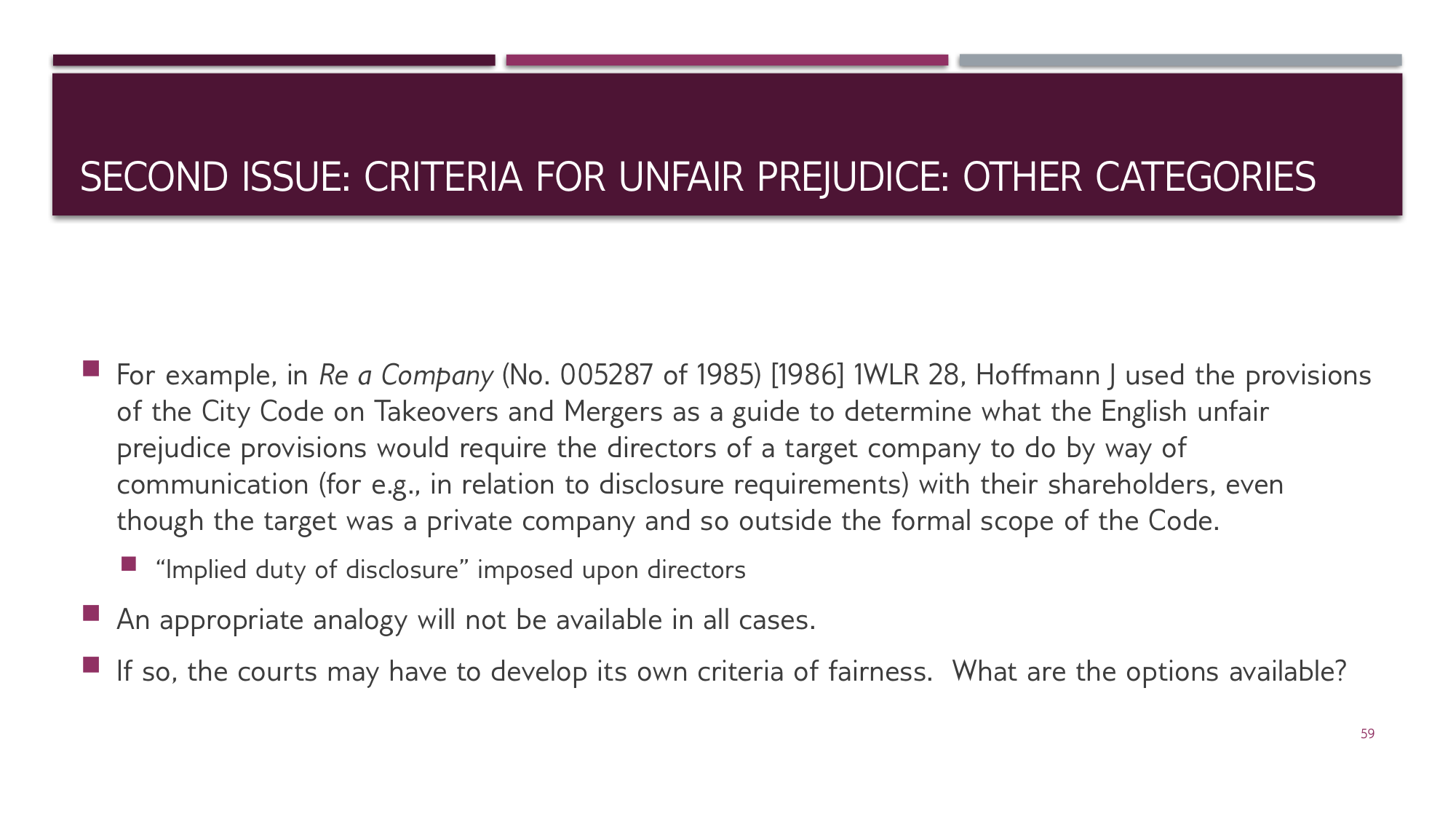

# SECOND ISSUE: Criteria for unfair PREJUDICE: other categories
For example, in Re a Company (No. 005287 of 1985) [1986] 1WLR 28, Hoffmann J used the provisions of the City Code on Takeovers and Mergers as a guide to determine what the English unfair prejudice provisions would require the directors of a target company to do by way of communication (for e.g., in relation to disclosure requirements) with their shareholders, even though the target was a private company and so outside the formal scope of the Code.
“Implied duty of disclosure” imposed upon directors
An appropriate analogy will not be available in all cases.
If so, the courts may have to develop its own criteria of fairness.  What are the options available?
59